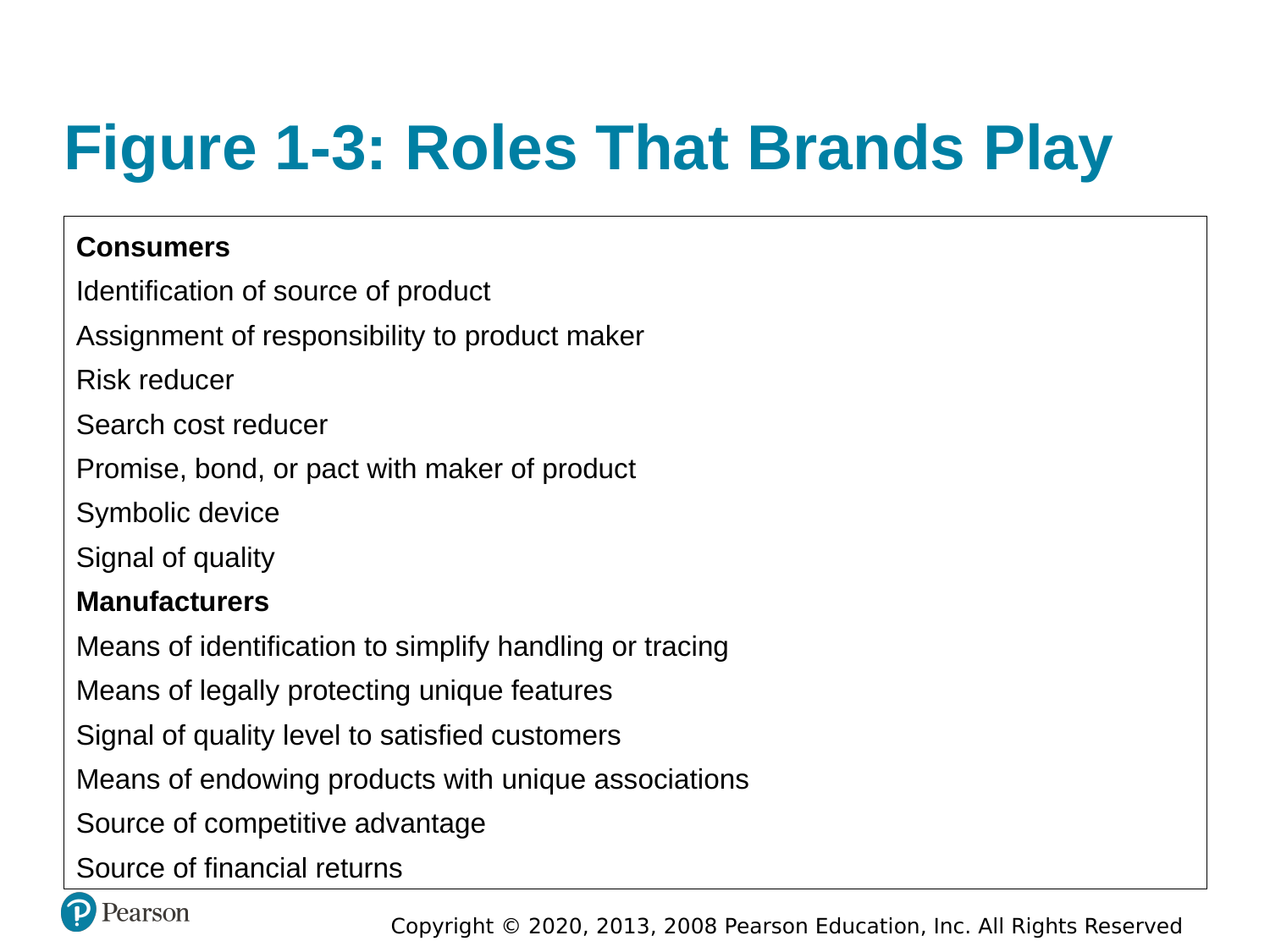

# Figure 1-3: Roles That Brands Play
Consumers
Identification of source of product
Assignment of responsibility to product maker
Risk reducer
Search cost reducer
Promise, bond, or pact with maker of product
Symbolic device
Signal of quality
Manufacturers
Means of identification to simplify handling or tracing
Means of legally protecting unique features
Signal of quality level to satisfied customers
Means of endowing products with unique associations
Source of competitive advantage
Source of financial returns